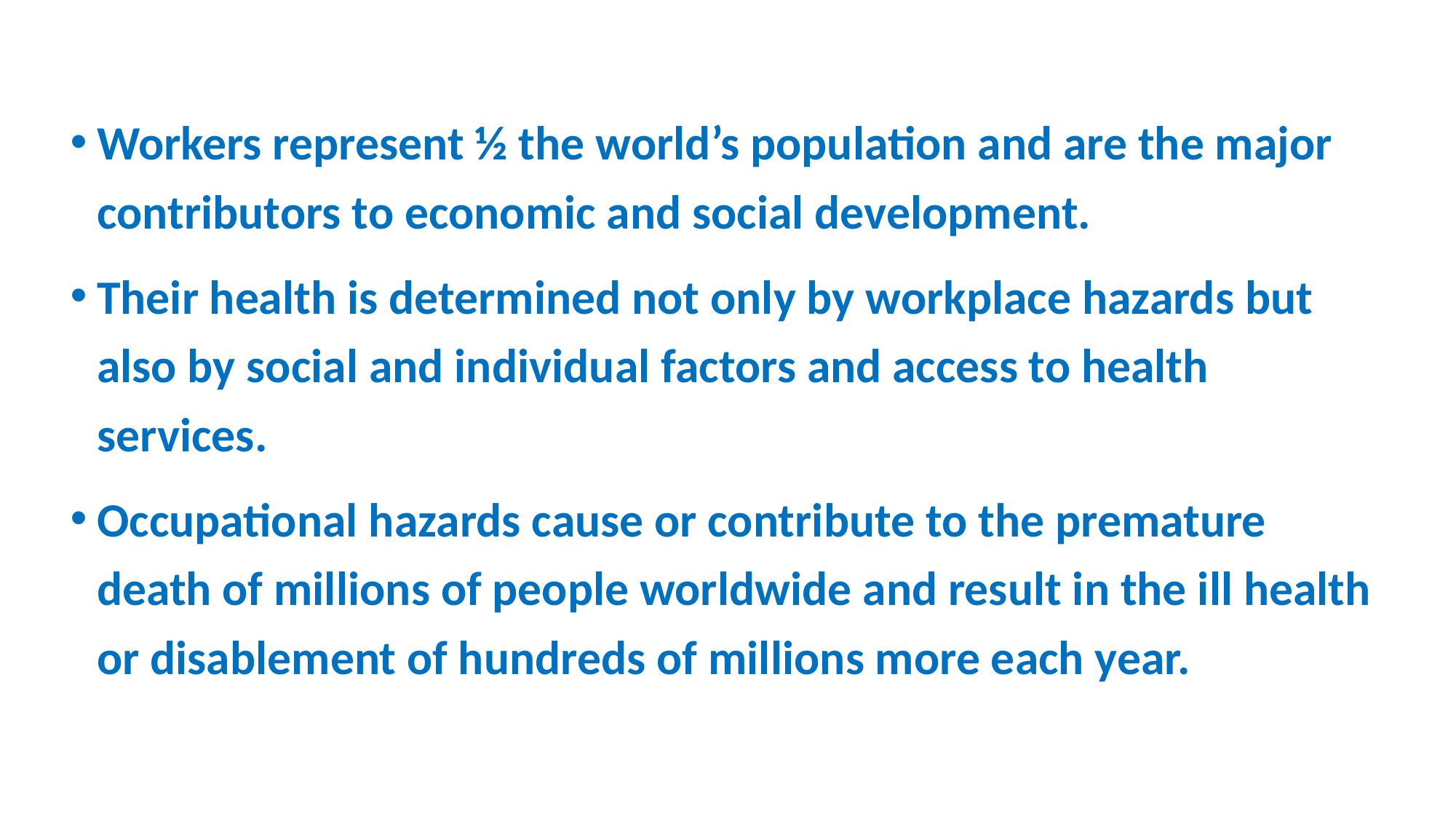

Workers represent ½ the world’s population and are the major contributors to economic and social development.
Their health is determined not only by workplace hazards but also by social and individual factors and access to health services.
Occupational hazards cause or contribute to the premature death of millions of people worldwide and result in the ill health or disablement of hundreds of millions more each year.